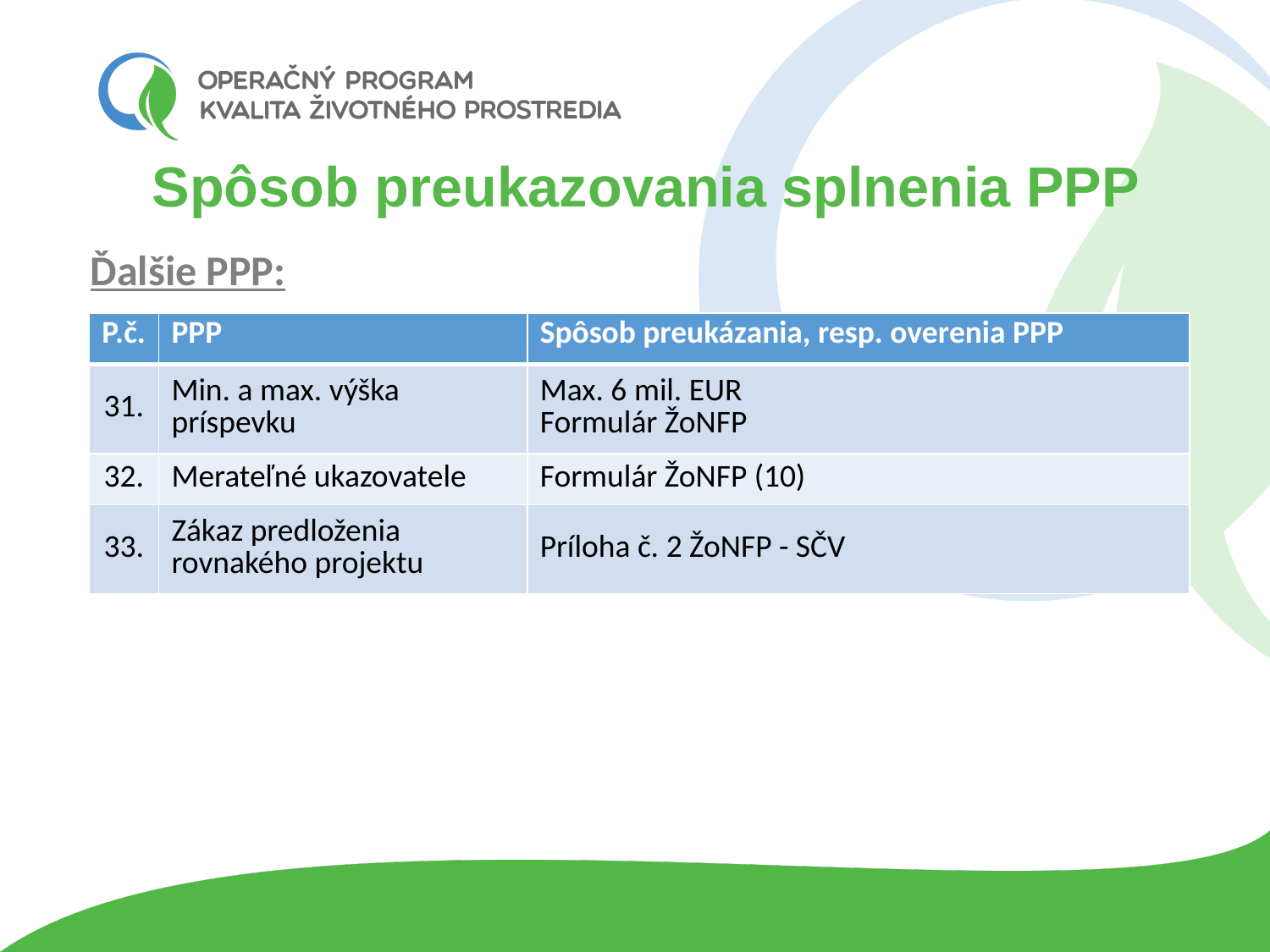

# Spôsob preukazovania splnenia PPP
Ďalšie PPP:

Právna forma
| P.č. | PPP | Spôsob preukázania, resp. overenia PPP |
| --- | --- | --- |
| 31. | Min. a max. výška príspevku | Max. 6 mil. EUR Formulár ŽoNFP |
| 32. | Merateľné ukazovatele | Formulár ŽoNFP (10) |
| 33. | Zákaz predloženia rovnakého projektu | Príloha č. 2 ŽoNFP - SČV |